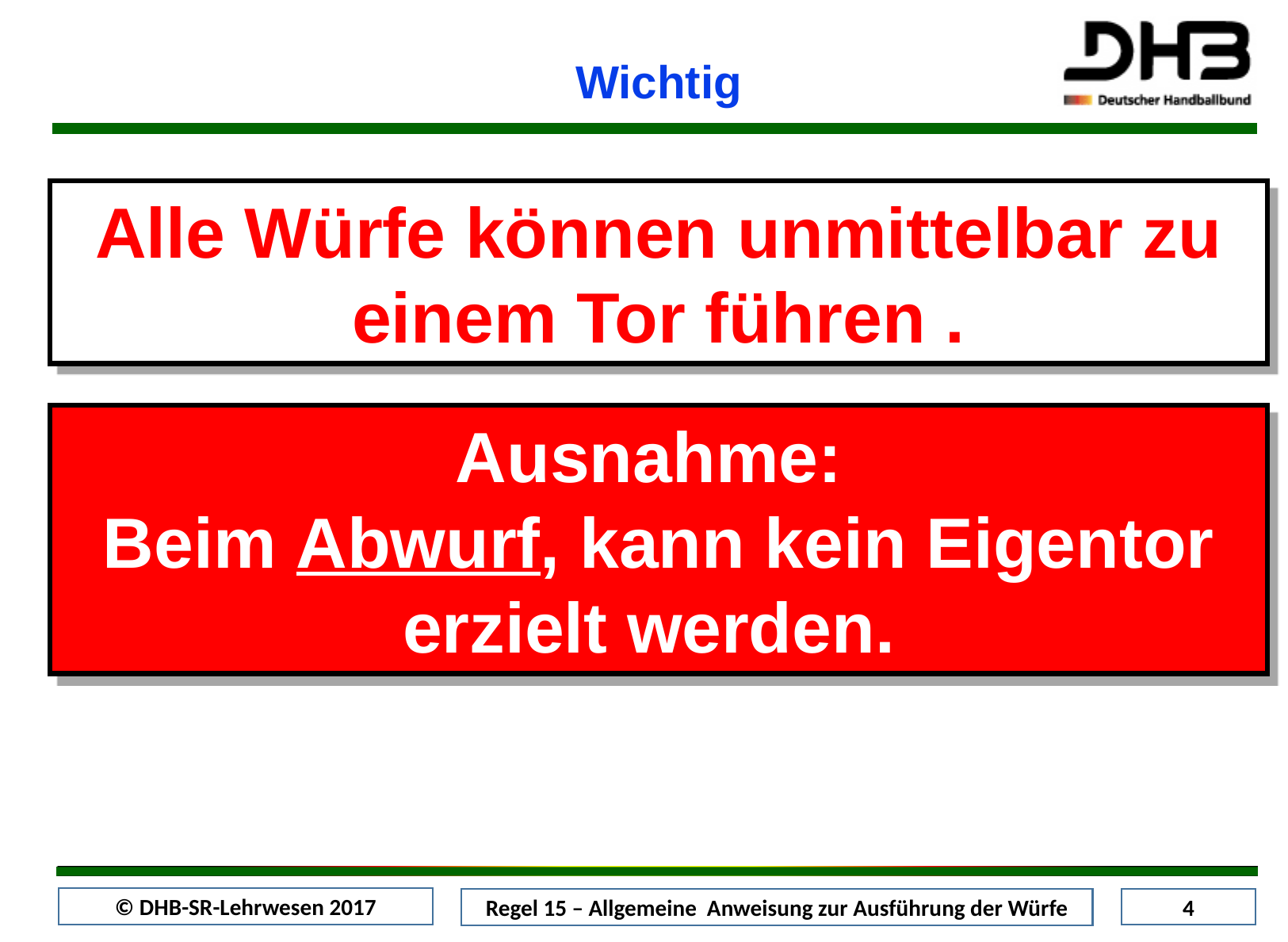

Wichtig
Alle Würfe können unmittelbar zu einem Tor führen .
Ausnahme:
Beim Abwurf, kann kein Eigentor erzielt werden.